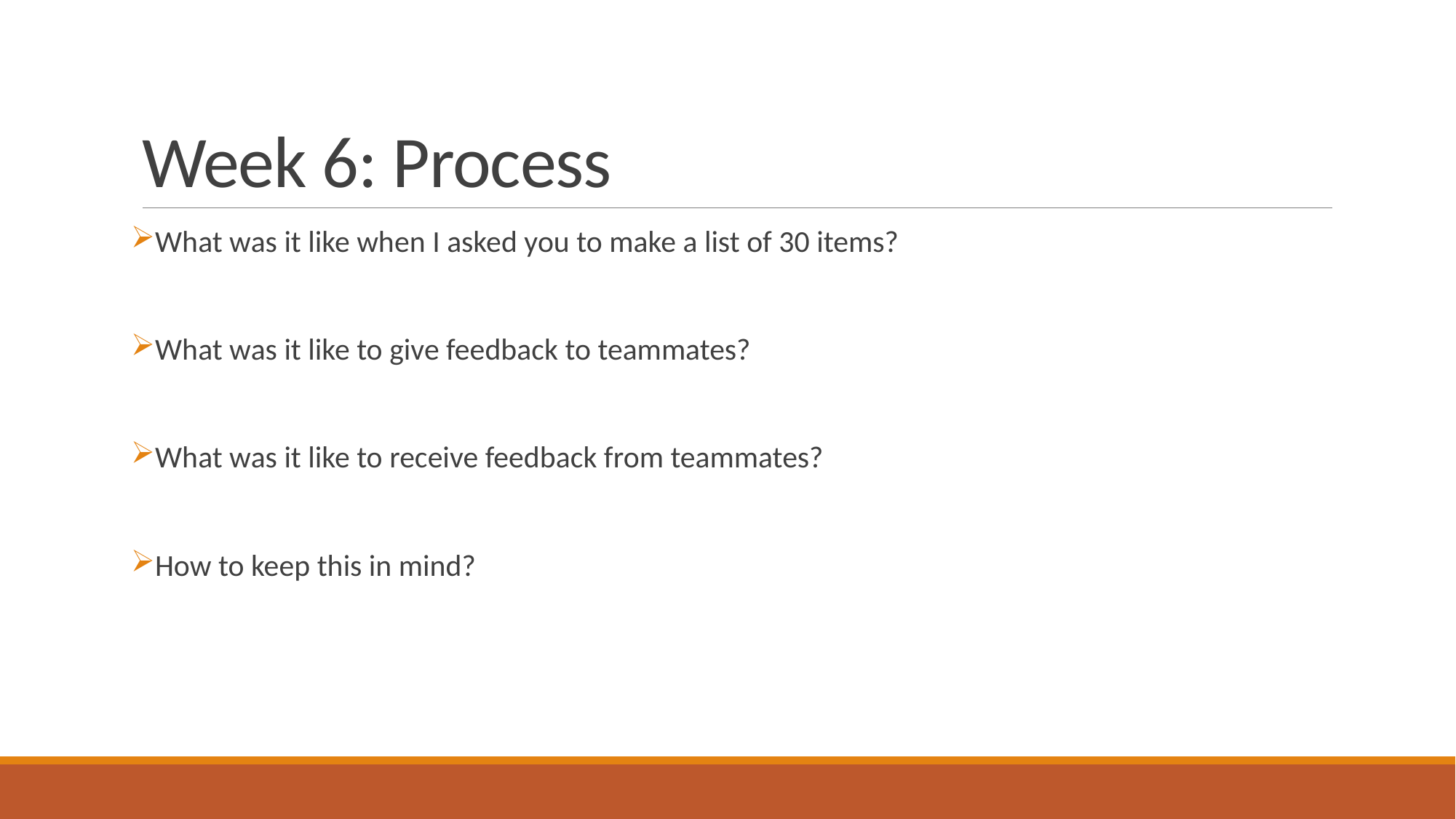

# Week 6: Process
What was it like when I asked you to make a list of 30 items?

What was it like to give feedback to teammates?

What was it like to receive feedback from teammates?

How to keep this in mind?